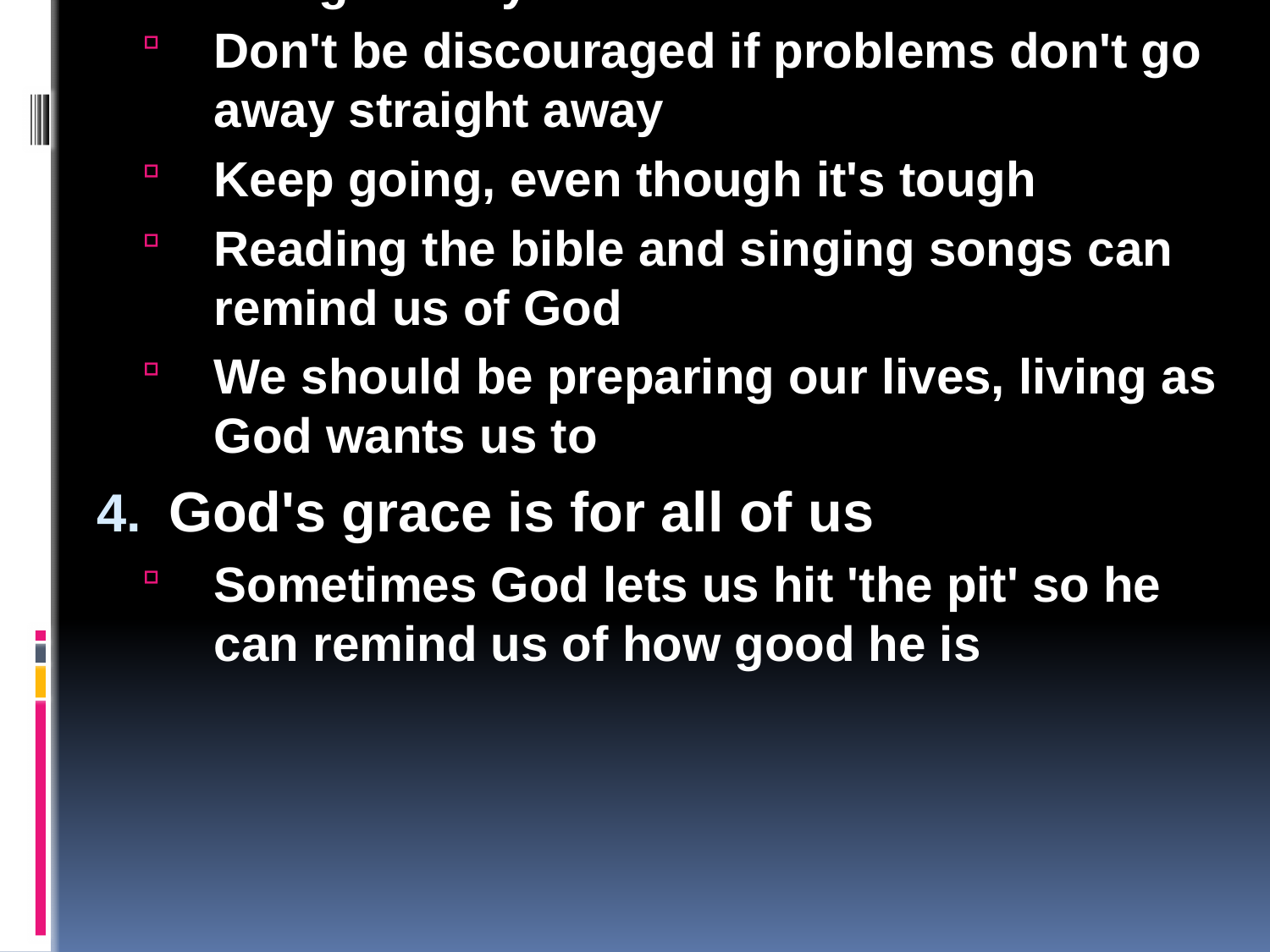

Psalm 40

We all have problems
Being in a pit - a rubbish dump where you can't get the mud and dirt and yuck off you
Sin is like being trapped in that pit and not able to get out
Sometimes bad times are good for us - they remind us of who we are and who God is
We need a rescuer
When we're in the "pit" we often try to fix things ourselves and tell God to go away
But we can't save ourselves or please God by ourselves
But God wants to hear us ask for help
We need patience
Our problems don't always become fixed straight away
Don't be discouraged if problems don't go away straight away
Keep going, even though it's tough
Reading the bible and singing songs can remind us of God
We should be preparing our lives, living as God wants us to
God's grace is for all of us
Sometimes God lets us hit 'the pit' so he can remind us of how good he is